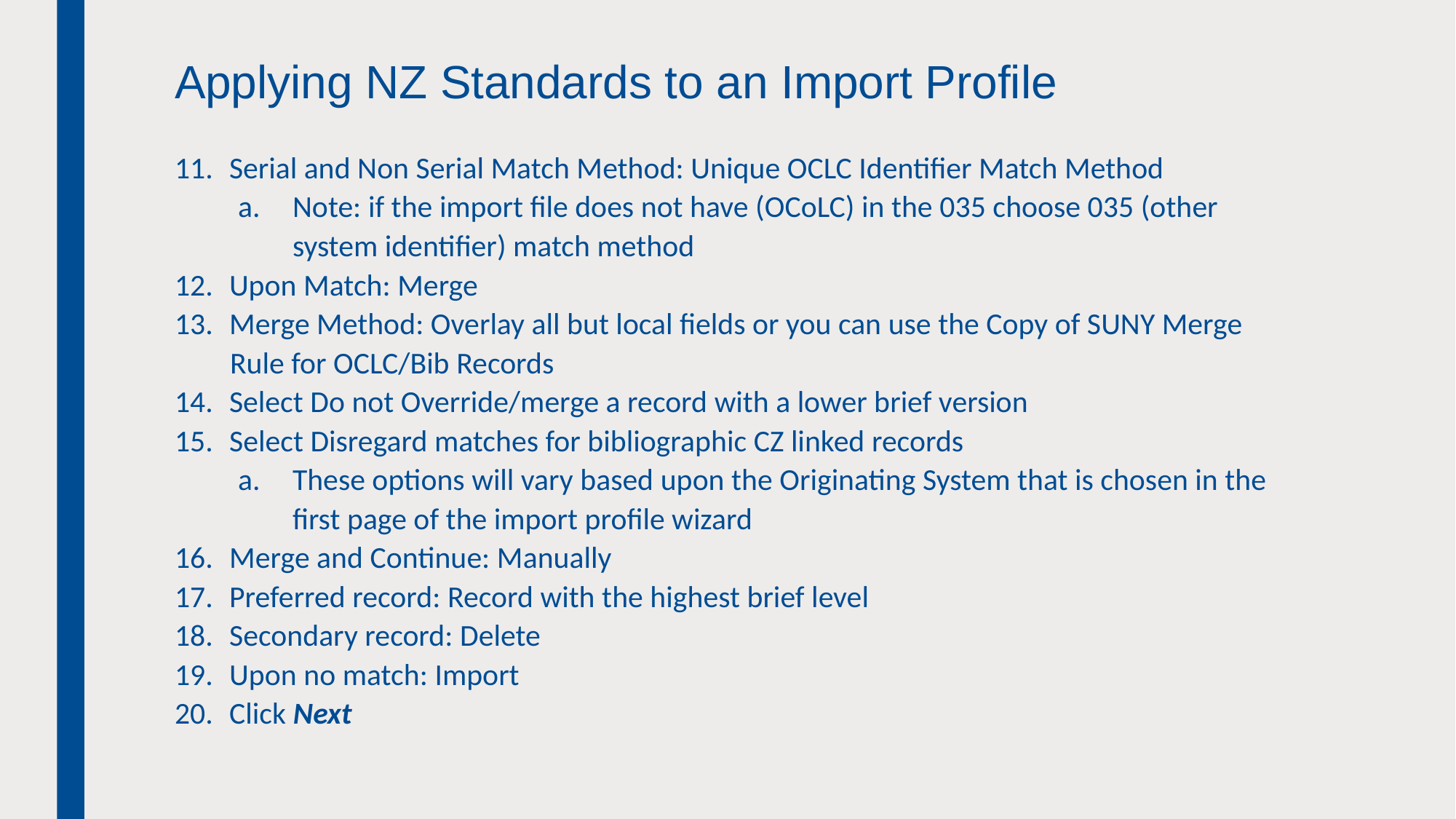

# Applying NZ Standards to an Import Profile
Serial and Non Serial Match Method: Unique OCLC Identifier Match Method
Note: if the import file does not have (OCoLC) in the 035 choose 035 (other system identifier) match method
Upon Match: Merge
  Merge Method: Overlay all but local fields or you can use the Copy of SUNY Merge
        Rule for OCLC/Bib Records
Select Do not Override/merge a record with a lower brief version
  Select Disregard matches for bibliographic CZ linked records
These options will vary based upon the Originating System that is chosen in the first page of the import profile wizard
  Merge and Continue: Manually
  Preferred record: Record with the highest brief level
  Secondary record: Delete
  Upon no match: Import
  Click Next